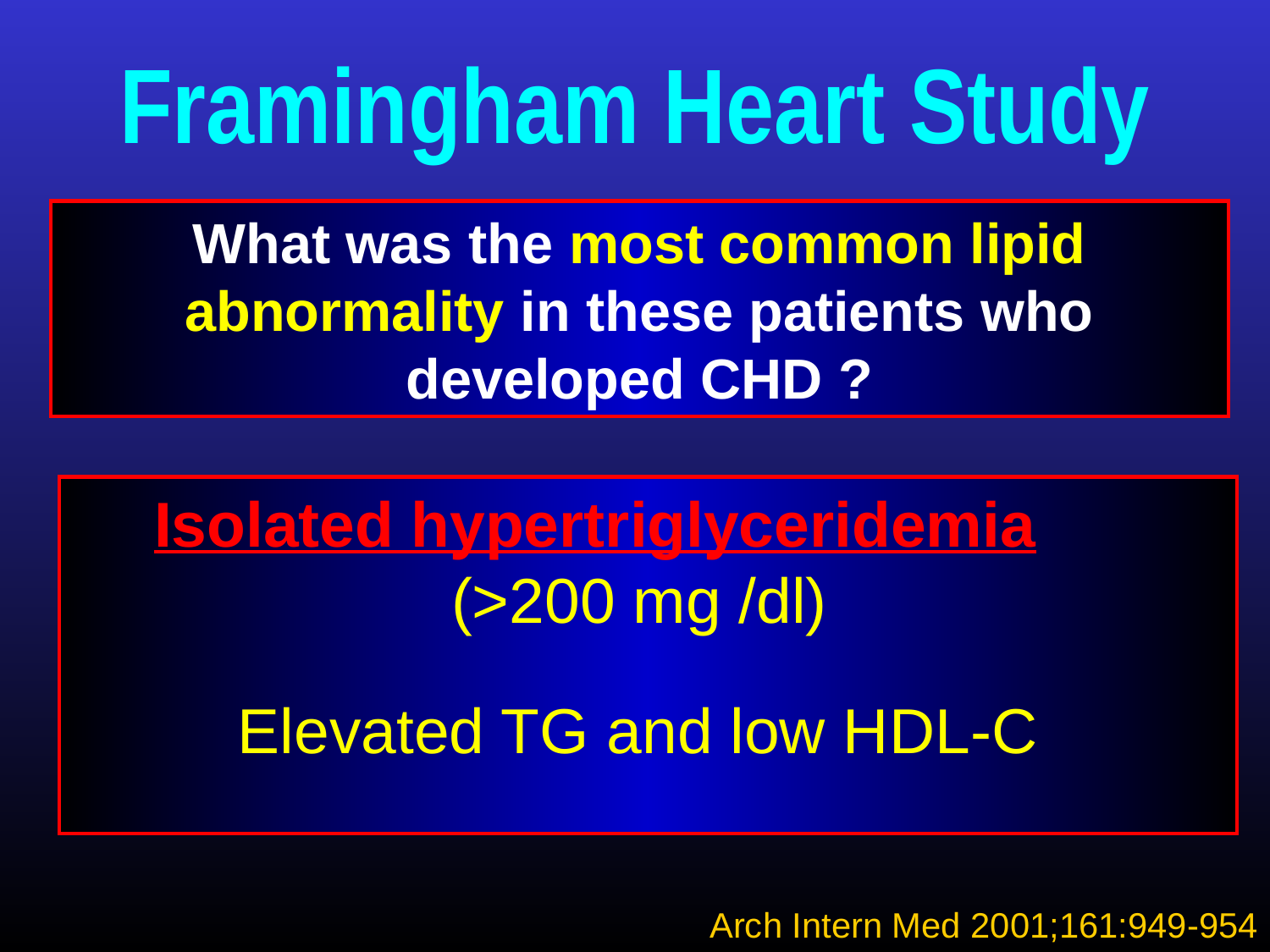

# Framingham Heart Study
What was the most common lipid abnormality in these patients who developed CHD ?
Isolated hypertriglyceridemia       (>200 mg /dl)

Elevated TG and low HDL-C
Arch Intern Med 2001;161:949-954